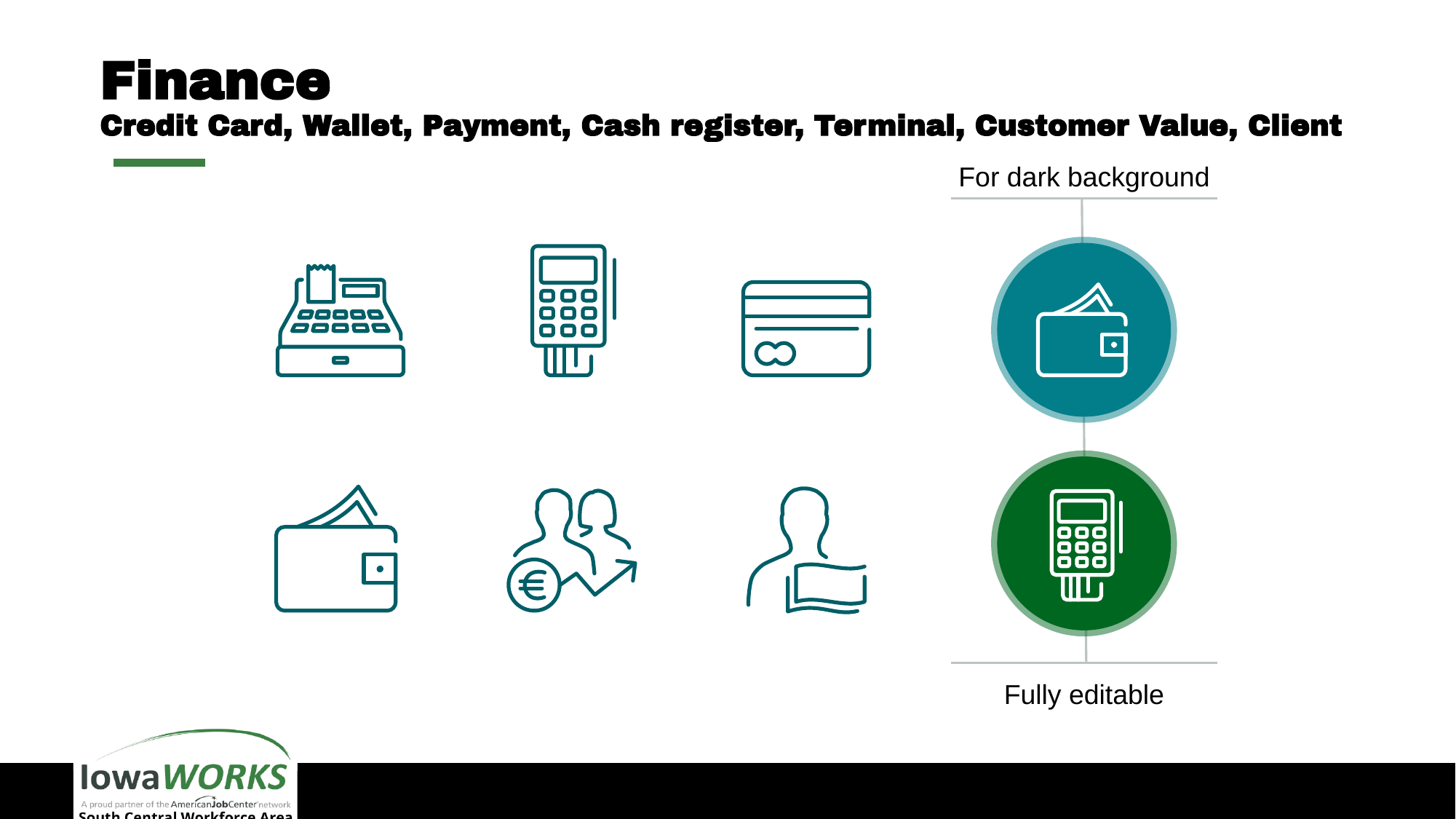

# Finance Credit Card, Wallet, Payment, Cash register, Terminal, Customer Value, Client
For dark background

Fully editable